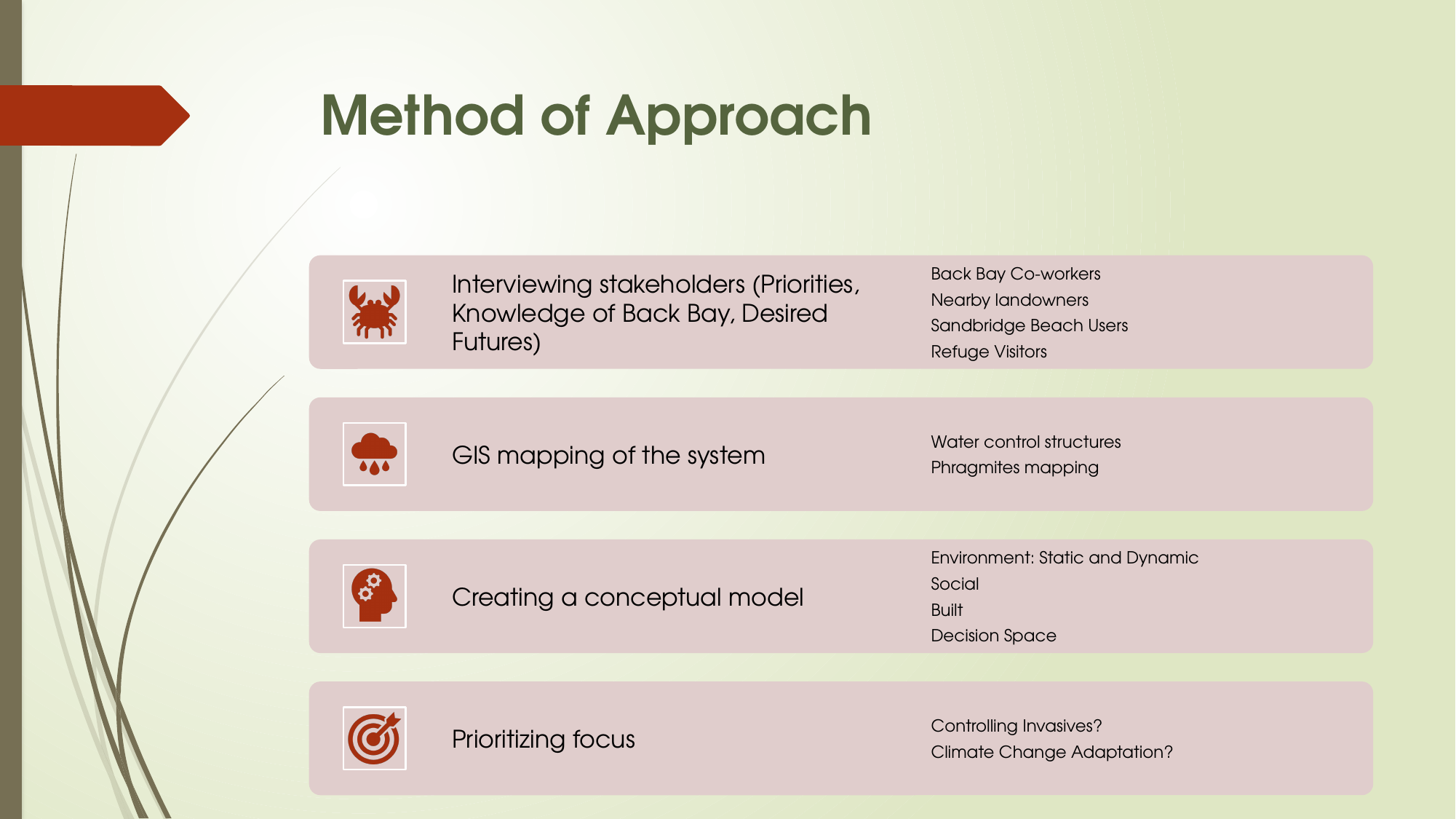

# Method of Approach
Interviewing stakeholders (Priorities, Knowledge of Back Bay, Desired Futures)
Back Bay Co-workers
Nearby landowners
Sandbridge Beach Users
Refuge Visitors
GIS mapping of the system
Water control structures
Phragmites mapping
Creating a conceptual model
Environment: Static and Dynamic
Social
Built
Decision Space
Prioritizing focus
Controlling Invasives?
Climate Change Adaptation?